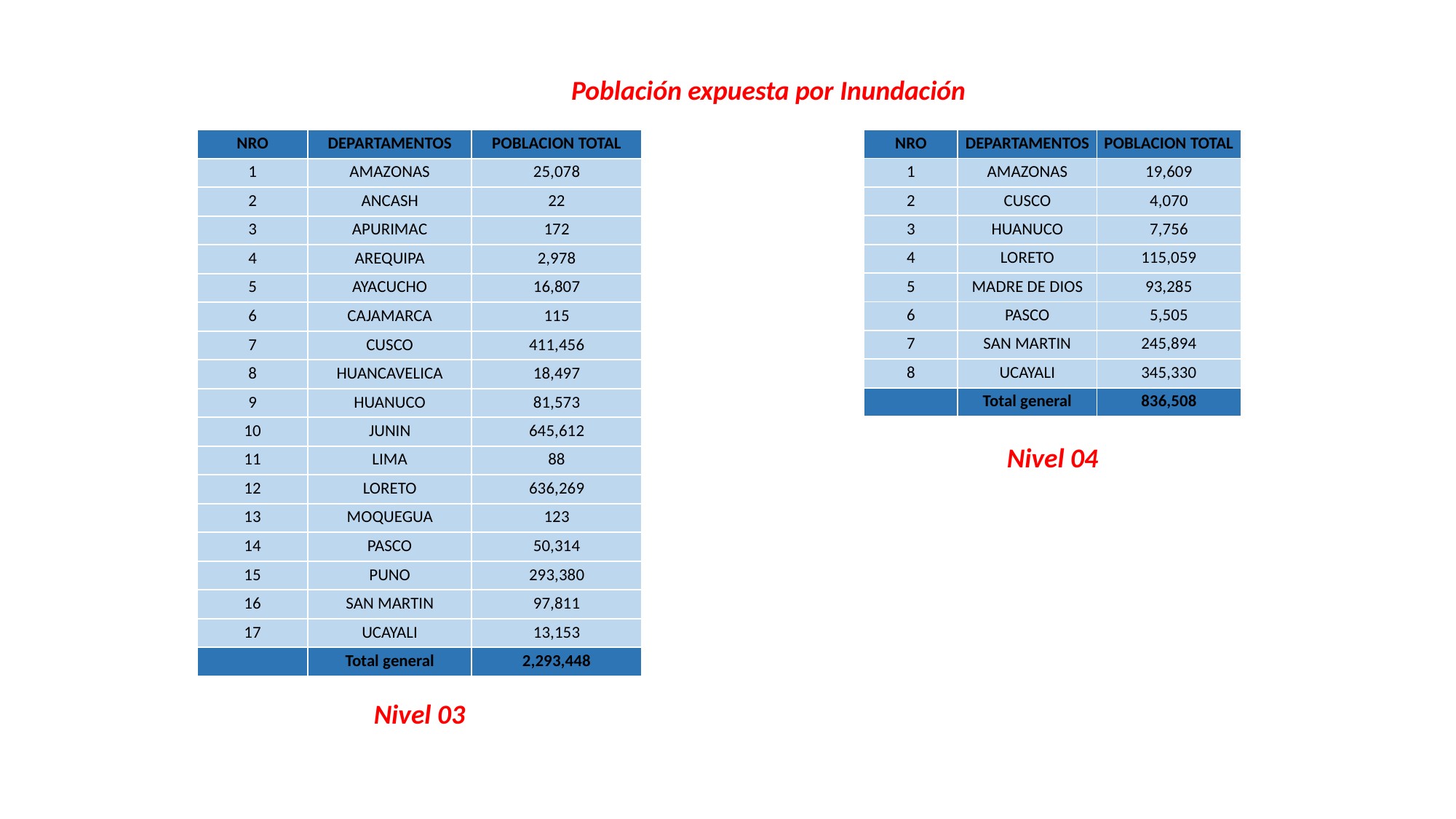

Población expuesta por Inundación
| NRO | DEPARTAMENTOS | POBLACION TOTAL |
| --- | --- | --- |
| 1 | AMAZONAS | 25,078 |
| 2 | ANCASH | 22 |
| 3 | APURIMAC | 172 |
| 4 | AREQUIPA | 2,978 |
| 5 | AYACUCHO | 16,807 |
| 6 | CAJAMARCA | 115 |
| 7 | CUSCO | 411,456 |
| 8 | HUANCAVELICA | 18,497 |
| 9 | HUANUCO | 81,573 |
| 10 | JUNIN | 645,612 |
| 11 | LIMA | 88 |
| 12 | LORETO | 636,269 |
| 13 | MOQUEGUA | 123 |
| 14 | PASCO | 50,314 |
| 15 | PUNO | 293,380 |
| 16 | SAN MARTIN | 97,811 |
| 17 | UCAYALI | 13,153 |
|  | Total general | 2,293,448 |
| NRO | DEPARTAMENTOS | POBLACION TOTAL |
| --- | --- | --- |
| 1 | AMAZONAS | 19,609 |
| 2 | CUSCO | 4,070 |
| 3 | HUANUCO | 7,756 |
| 4 | LORETO | 115,059 |
| 5 | MADRE DE DIOS | 93,285 |
| 6 | PASCO | 5,505 |
| 7 | SAN MARTIN | 245,894 |
| 8 | UCAYALI | 345,330 |
|  | Total general | 836,508 |
Nivel 04
Nivel 03